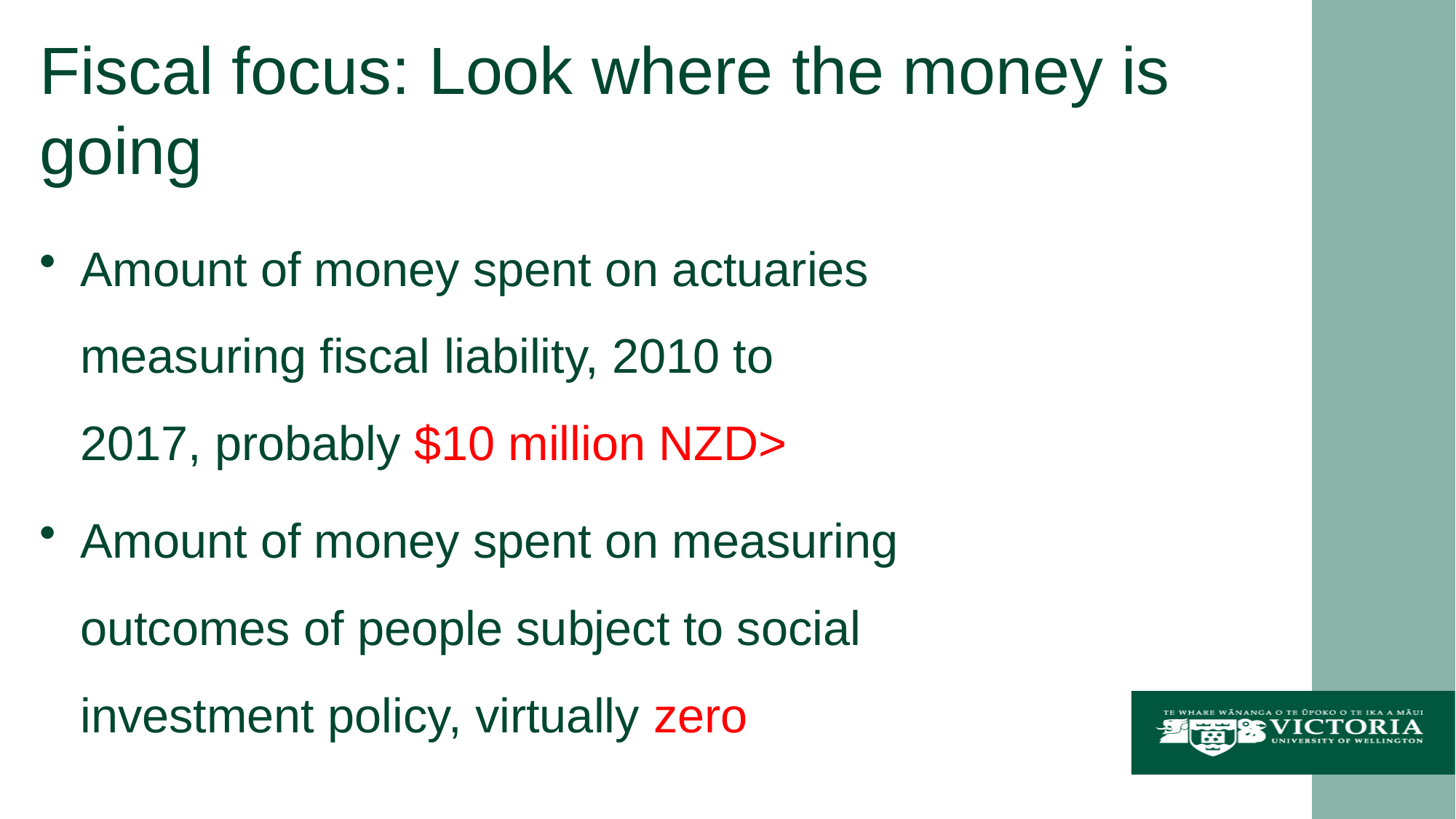

# Fiscal focus: Look where the money is going
Amount of money spent on actuaries measuring fiscal liability, 2010 to 2017, probably $10 million NZD>
Amount of money spent on measuring outcomes of people subject to social investment policy, virtually zero